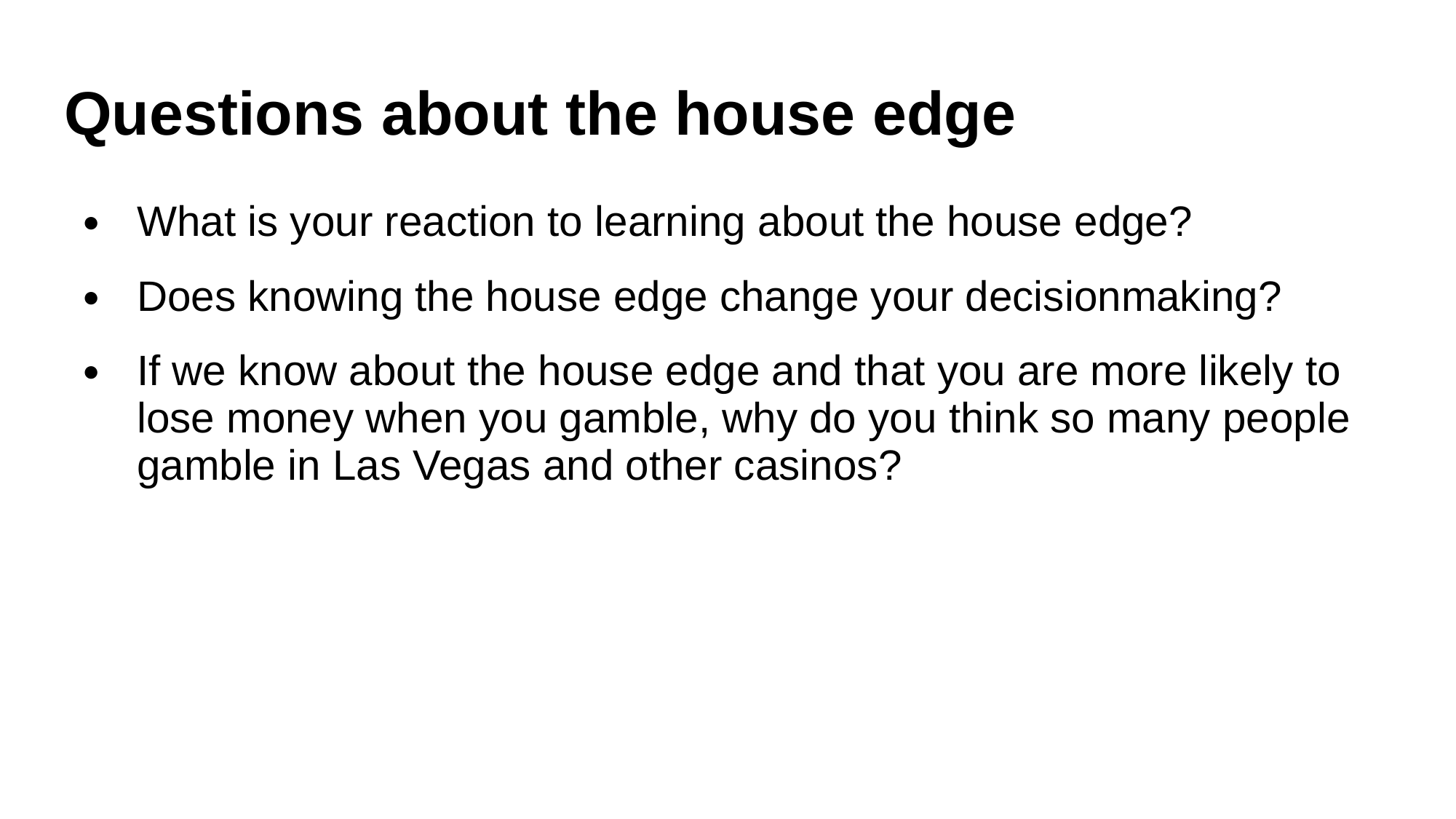

# Questions about the house edge
What is your reaction to learning about the house edge?
Does knowing the house edge change your decisionmaking?
If we know about the house edge and that you are more likely to lose money when you gamble, why do you think so many people gamble in Las Vegas and other casinos?